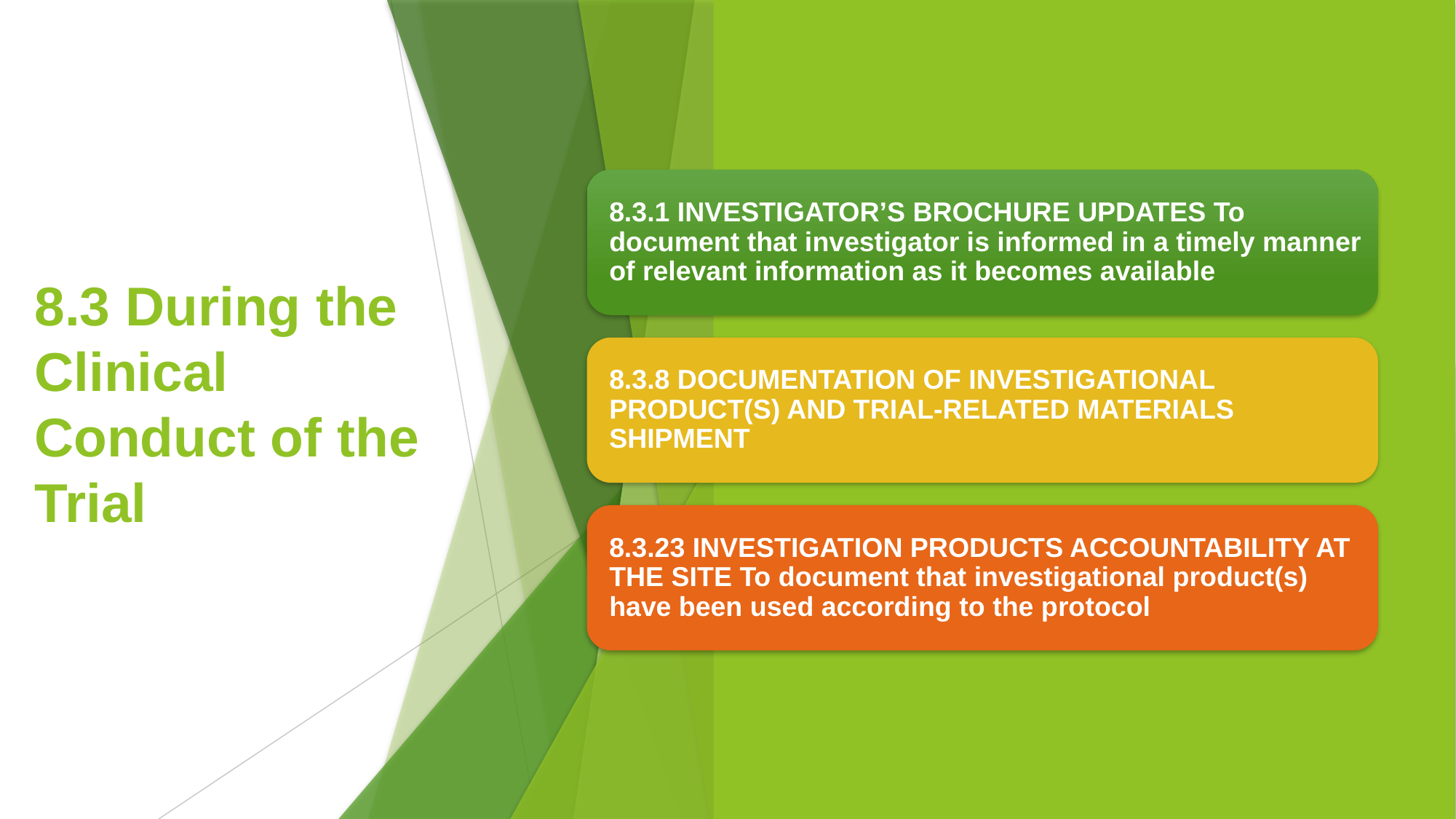

8.3.1 INVESTIGATOR’S BROCHURE UPDATES To document that investigator is informed in a timely manner of relevant information as it becomes available
8.3.8 DOCUMENTATION OF INVESTIGATIONAL PRODUCT(S) AND TRIAL-RELATED MATERIALS SHIPMENT
8.3.23 INVESTIGATION PRODUCTS ACCOUNTABILITY AT THE SITE To document that investigational product(s) have been used according to the protocol
# 8.3 During the Clinical Conduct of the Trial